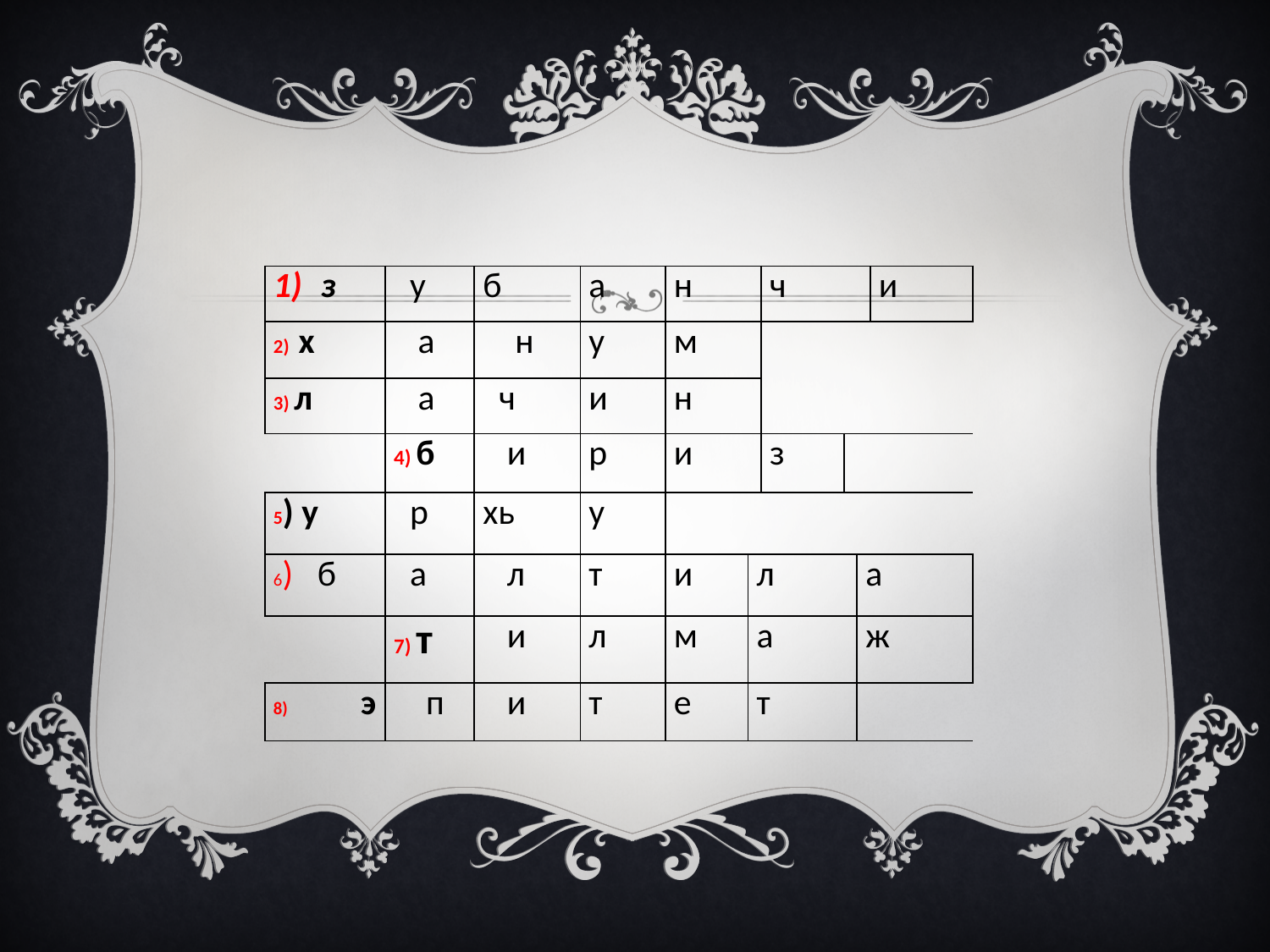

| з | у | б | а | н |  | ч |  |  | и |
| --- | --- | --- | --- | --- | --- | --- | --- | --- | --- |
| 2) х | а | н | у | м |  |  |  |  |  |
| 3) л | а | ч | и | н |  |  |  |  |  |
|  | 4) б | и | р | и |  | з |  |  |  |
| 5) у | р | хь | у |  |  |  |  |  |  |
| 6) б | а | л | т | и | л |  |  | а |  |
|  | 7) т | и | л | м | а |  |  | ж |  |
| 8) э | п | и | т | е | т |  |  |  |  |